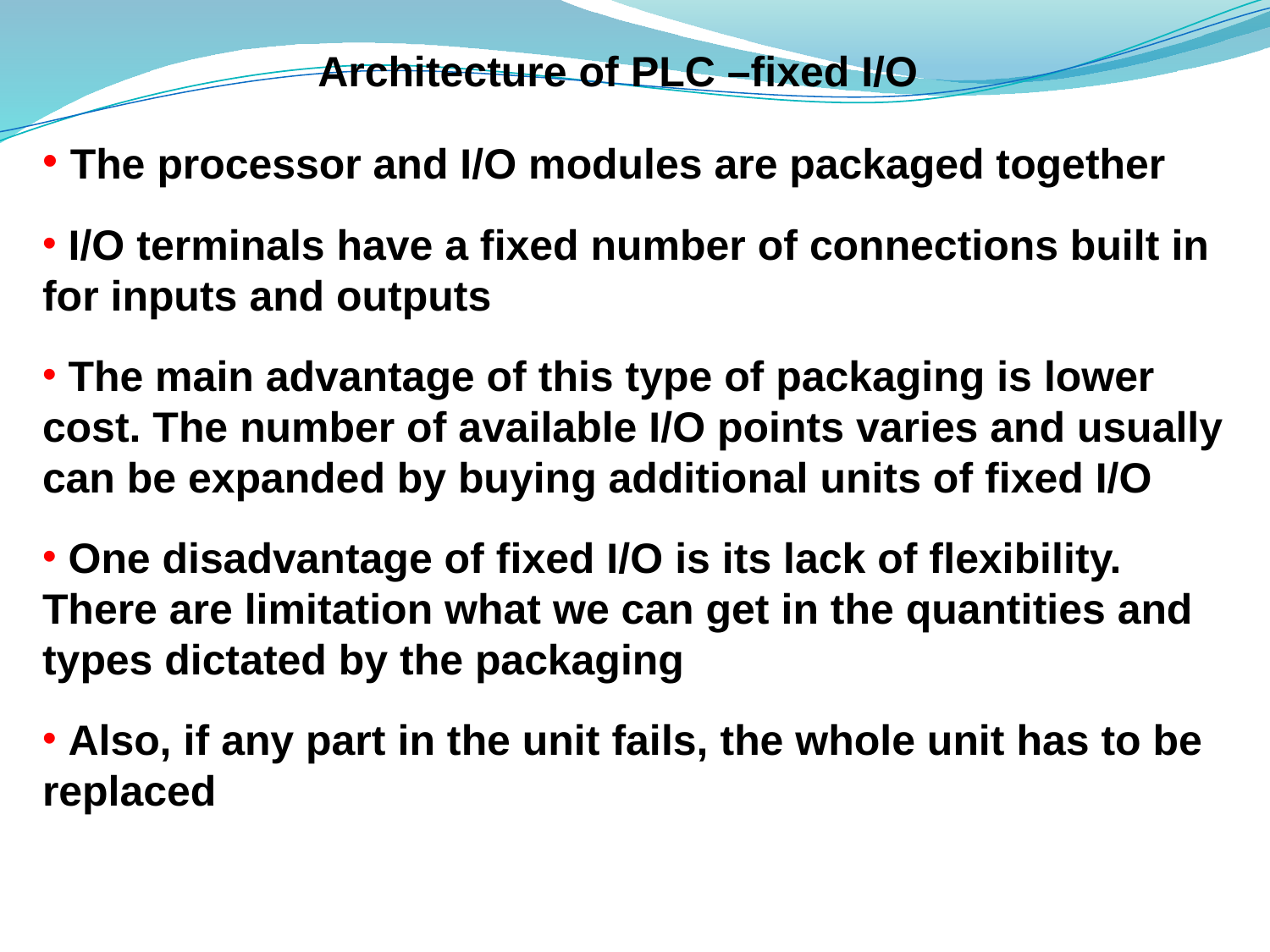

# Architecture of PLC –fixed I/O
 The processor and I/O modules are packaged together
 I/O terminals have a fixed number of connections built in for inputs and outputs
 The main advantage of this type of packaging is lower cost. The number of available I/O points varies and usually can be expanded by buying additional units of fixed I/O
 One disadvantage of fixed I/O is its lack of flexibility.  There are limitation what we can get in the quantities and types dictated by the packaging
 Also, if any part in the unit fails, the whole unit has to be replaced